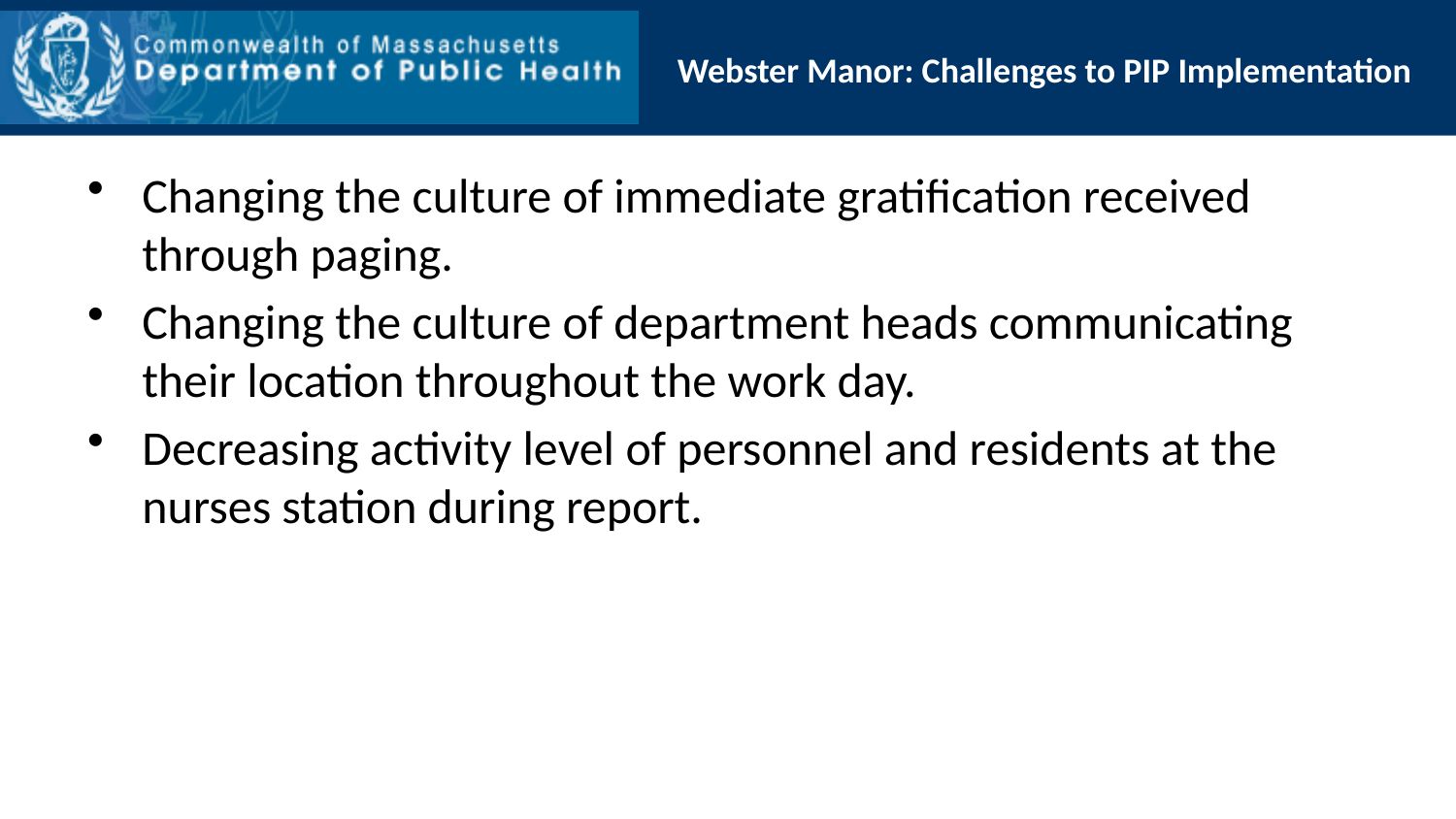

# Webster Manor: Challenges to PIP Implementation
Changing the culture of immediate gratification received through paging.
Changing the culture of department heads communicating their location throughout the work day.
Decreasing activity level of personnel and residents at the nurses station during report.